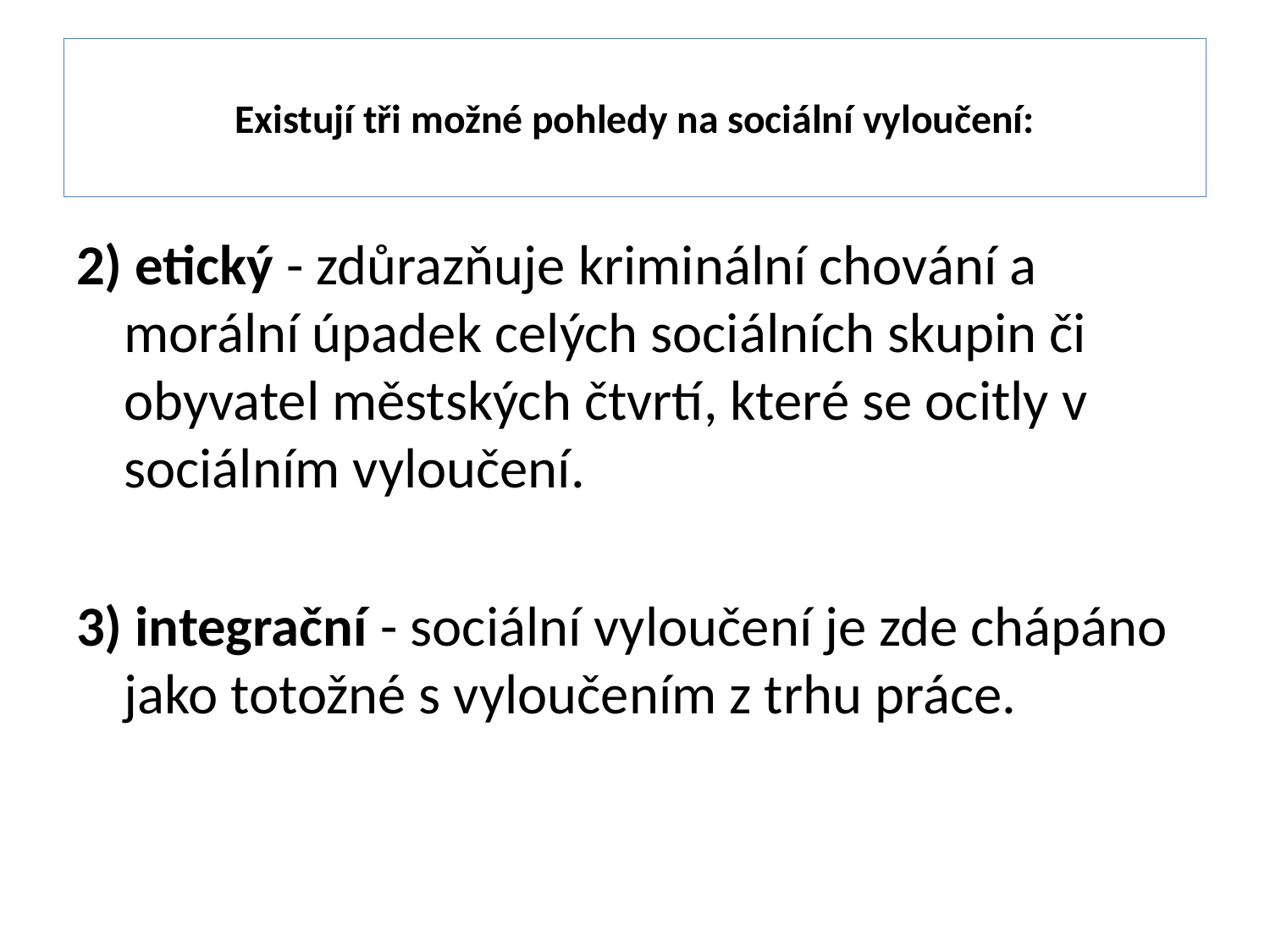

# Existují tři možné pohledy na sociální vyloučení:
2) etický - zdůrazňuje kriminální chování a morální úpadek celých sociálních skupin či obyvatel městských čtvrtí, které se ocitly v sociálním vyloučení.

3) integrační - sociální vyloučení je zde chápáno jako totožné s vyloučením z trhu práce.